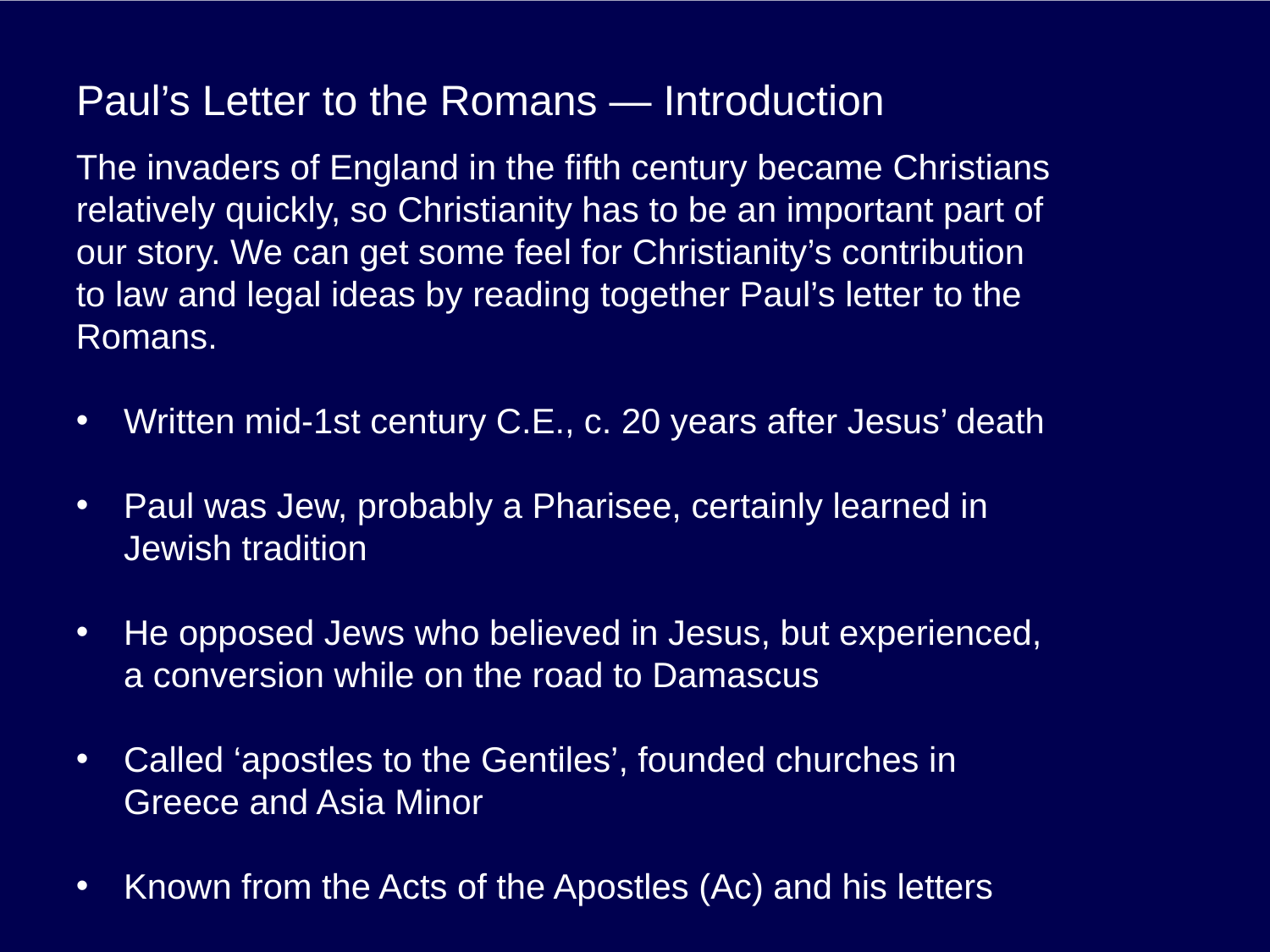

# Paul’s Letter to the Romans — Introduction
The invaders of England in the fifth century became Christians relatively quickly, so Christianity has to be an important part of our story. We can get some feel for Christianity’s contribution to law and legal ideas by reading together Paul’s letter to the Romans.

Written mid-1st century C.E., c. 20 years after Jesus’ death

Paul was Jew, probably a Pharisee, certainly learned in Jewish tradition

He opposed Jews who believed in Jesus, but experienced, a conversion while on the road to Damascus

Called ‘apostles to the Gentiles’, founded churches in Greece and Asia Minor

Known from the Acts of the Apostles (Ac) and his letters